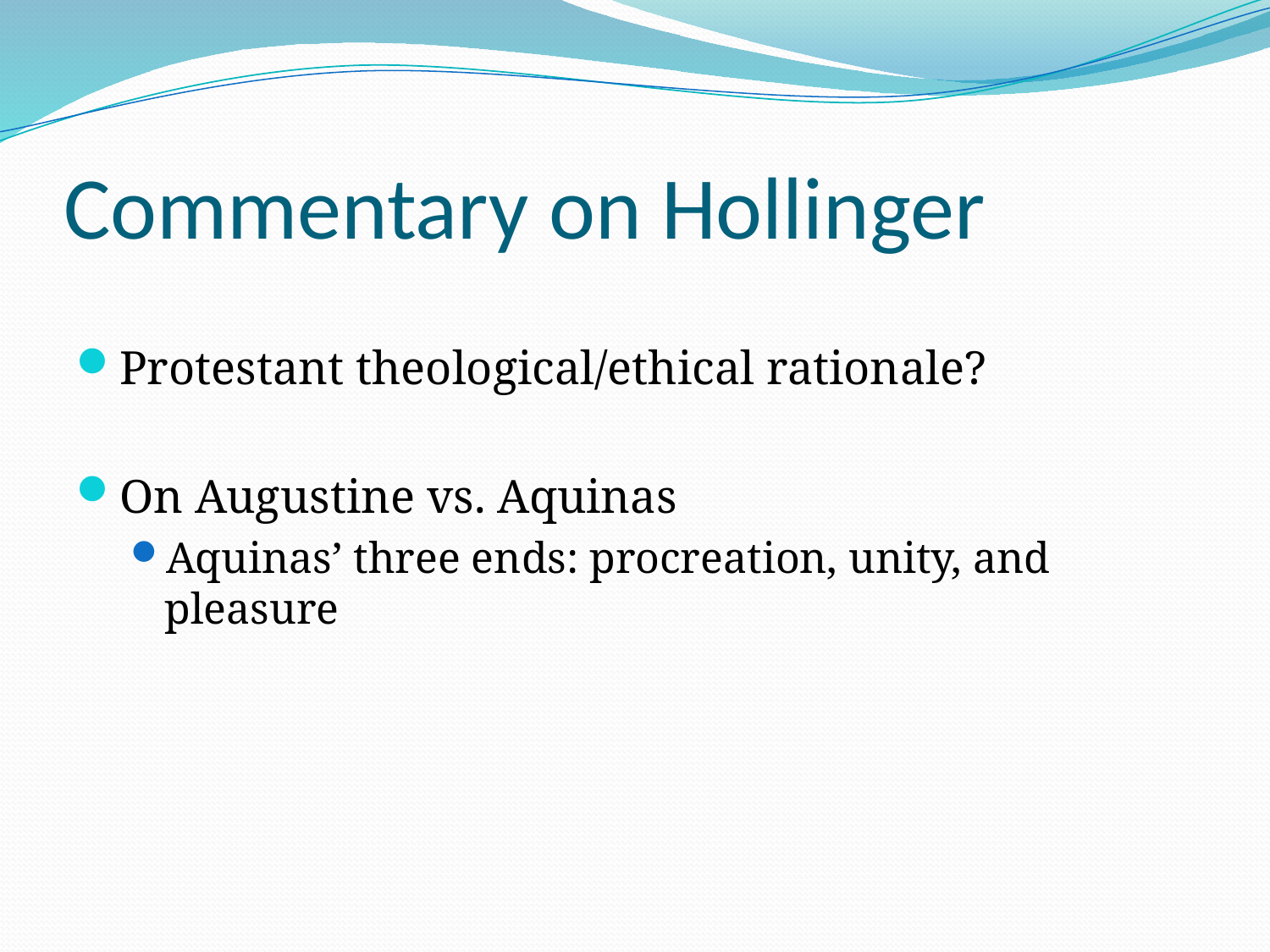

# Commentary on Hollinger

Protestant theological/ethical rationale?

On Augustine vs. Aquinas
Aquinas’ three ends: procreation, unity, and pleasure